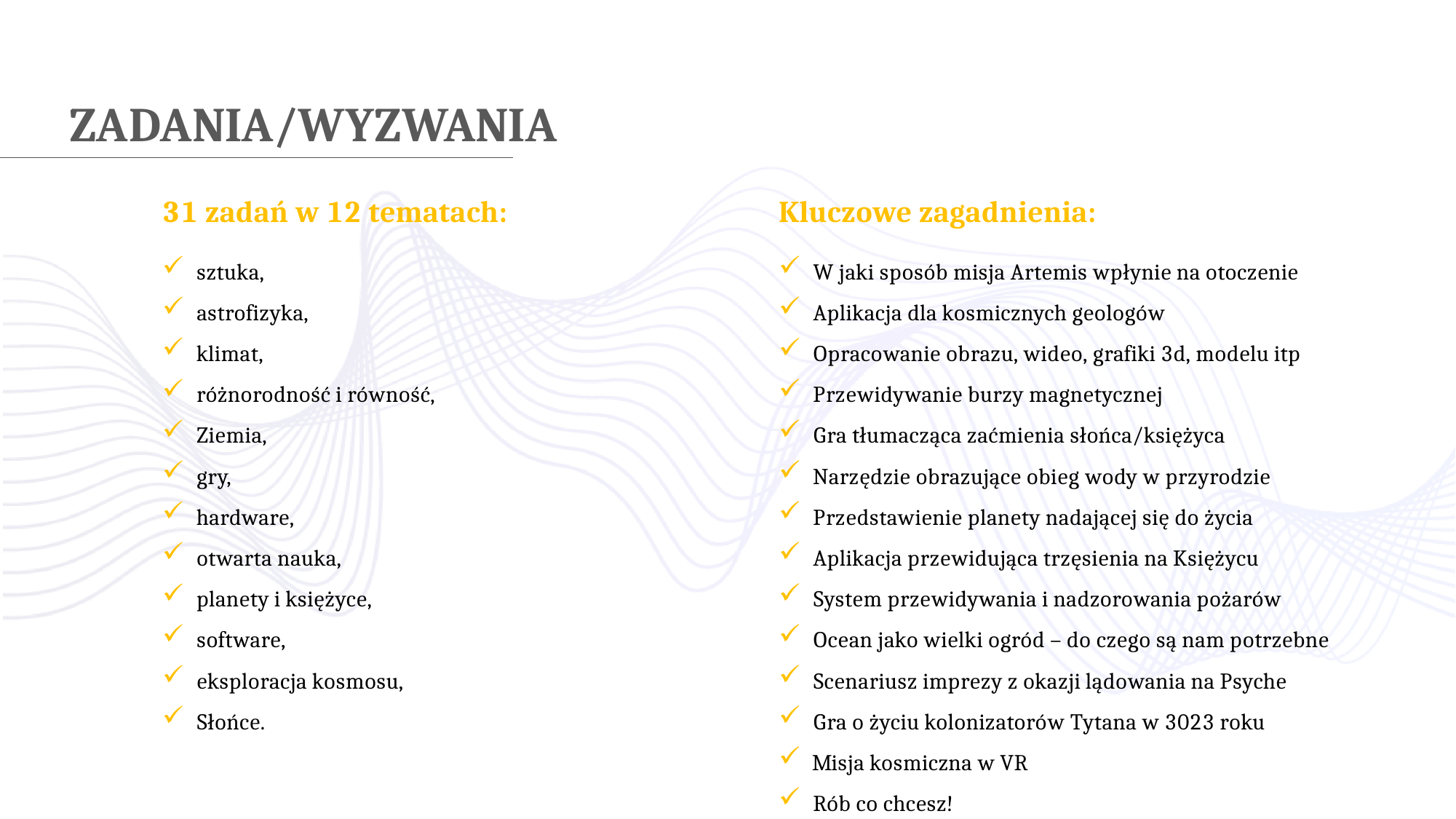

ZADANIA/WYZWANIA
31 zadań w 12 tematach:
Kluczowe zagadnienia:
sztuka,
astrofizyka,
klimat,
różnorodność i równość,
Ziemia,
gry,
hardware,
otwarta nauka,
planety i księżyce,
software,
eksploracja kosmosu,
Słońce.
W jaki sposób misja Artemis wpłynie na otoczenie
Aplikacja dla kosmicznych geologów
Opracowanie obrazu, wideo, grafiki 3d, modelu itp
Przewidywanie burzy magnetycznej
Gra tłumacząca zaćmienia słońca/księżyca
Narzędzie obrazujące obieg wody w przyrodzie
Przedstawienie planety nadającej się do życia
Aplikacja przewidująca trzęsienia na Księżycu
System przewidywania i nadzorowania pożarów
Ocean jako wielki ogród – do czego są nam potrzebne
Scenariusz imprezy z okazji lądowania na Psyche
Gra o życiu kolonizatorów Tytana w 3023 roku
Misja kosmiczna w VR
Rób co chcesz!